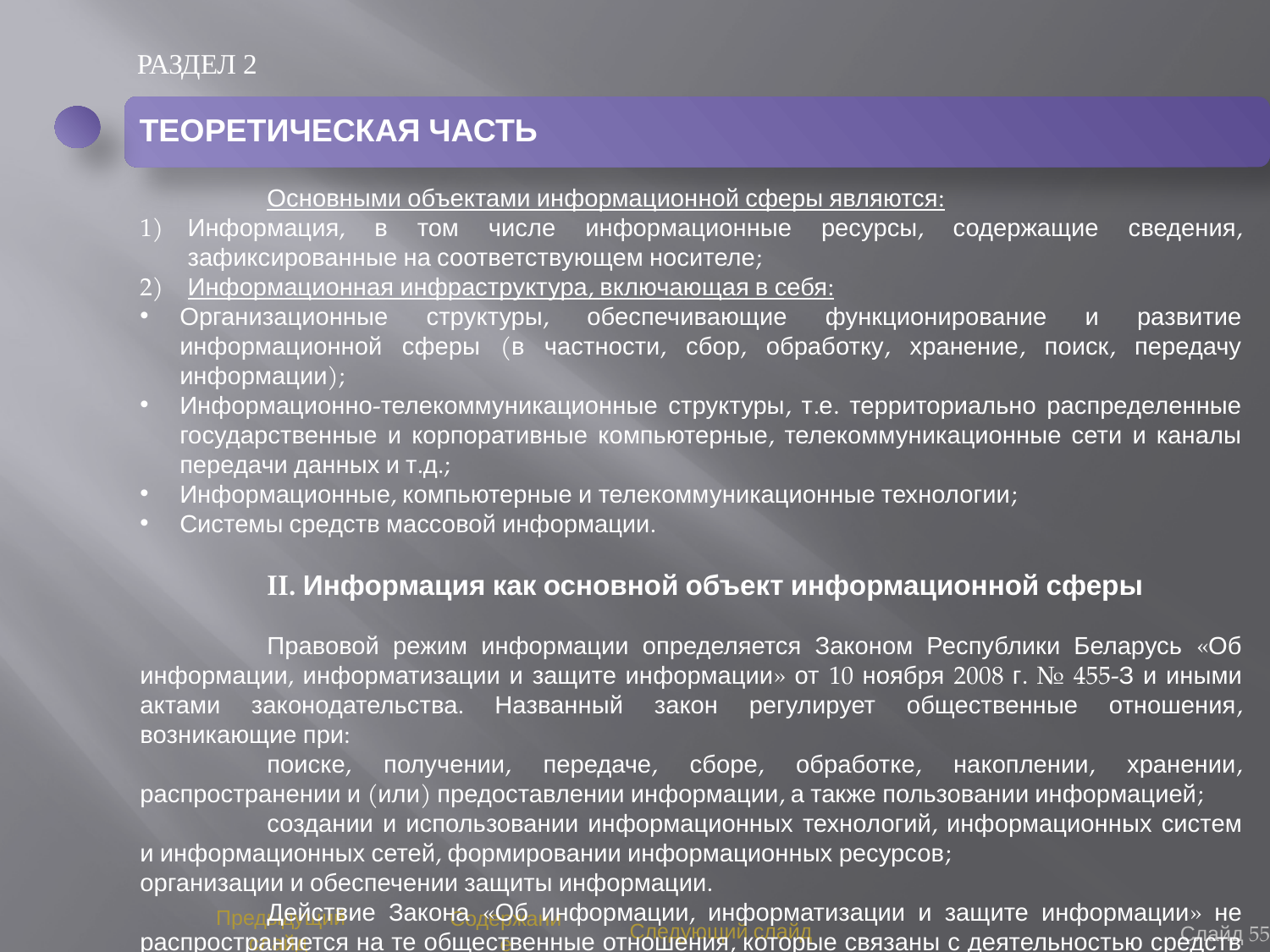

РАЗДЕЛ 2

ТЕОРЕТИЧЕСКАЯ ЧАСТЬ

	Основными объектами информационной сферы являются:
Информация, в том числе информационные ресурсы, содержащие сведения, зафиксированные на соответствующем носителе;
Информационная инфраструктура, включающая в себя:
Организационные структуры, обеспечивающие функционирование и развитие информационной сферы (в частности, сбор, обработку, хранение, поиск, передачу информации);
Информационно-телекоммуникационные структуры, т.е. территориально распределенные государственные и корпоративные компьютерные, телекоммуникационные сети и каналы передачи данных и т.д.;
Информационные, компьютерные и телекоммуникационные технологии;
Системы средств массовой информации.

	II. Информация как основной объект информационной сферы

	Правовой режим информации определяется Законом Республики Беларусь «Об информации, информатизации и защите информации» от 10 ноября 2008 г. № 455-З и иными актами законодательства. Названный закон регулирует общественные отношения, возникающие при:
	поиске, получении, передаче, сборе, обработке, накоплении, хранении, распространении и (или) предоставлении информации, а также пользовании информацией;
	создании и использовании информационных технологий, информационных систем и информационных сетей, формировании информационных ресурсов;
организации и обеспечении защиты информации.
	Действие Закона «Об информации, информатизации и защите информации» не распространяется на те общественные отношения, которые связаны с деятельностью средств массовой
Слайд 55
Предыдущий слайд
Содержание
Следующий слайд